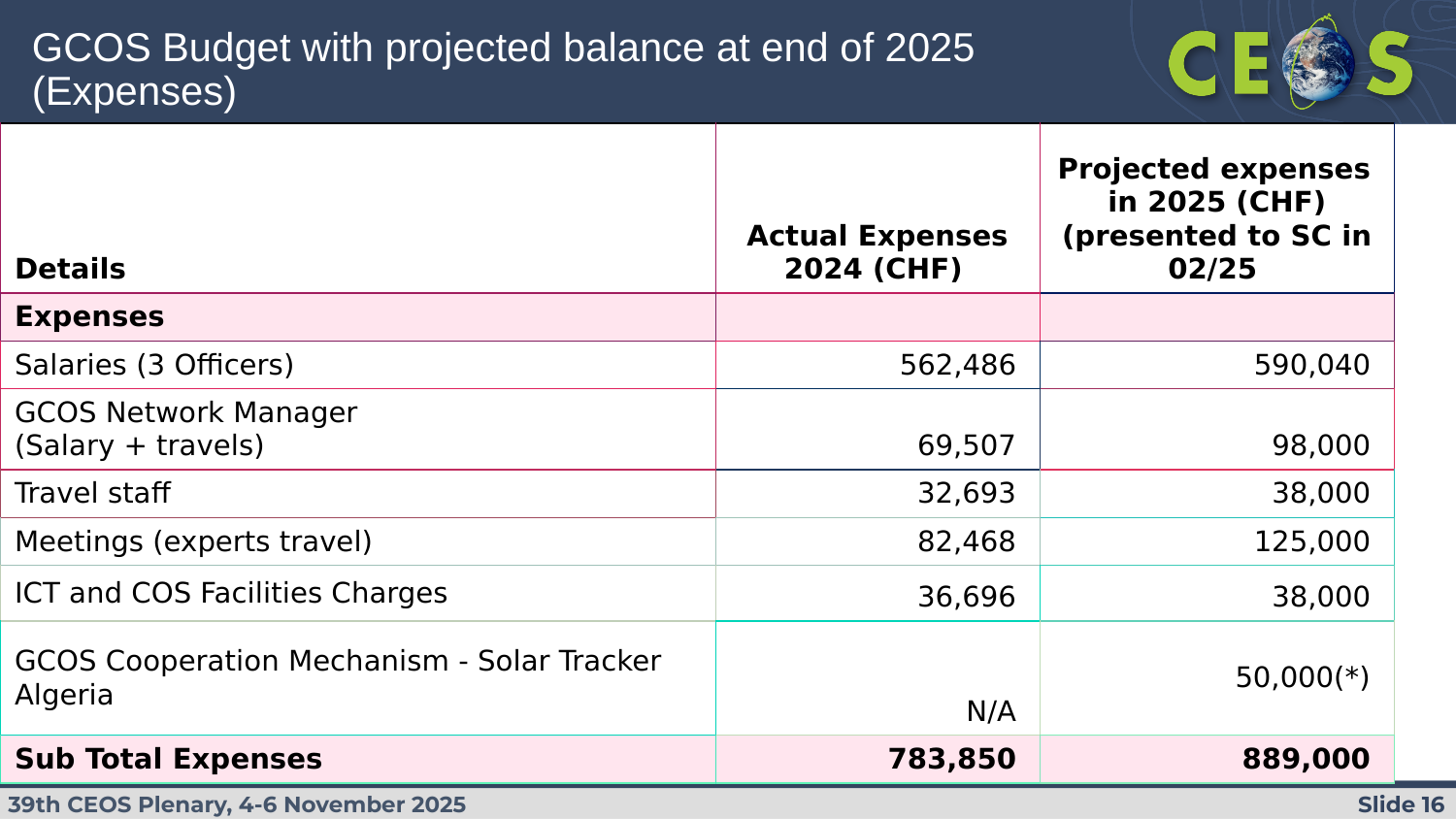

# GCOS Budget with projected balance at end of 2025 (Expenses)
| Details | Actual Expenses 2024 (CHF) | Projected expenses  in 2025 (CHF) (presented to SC in 02/25 |
| --- | --- | --- |
| Expenses |  |  |
| Salaries (3 Officers) | 562,486 | 590,040 |
| GCOS Network Manager   (Salary + travels) | 69,507 | 98,000 |
| Travel staff | 32,693 | 38,000 |
| Meetings (experts travel) | 82,468 | 125,000 |
| ICT and COS Facilities Charges | 36,696 | 38,000 |
| GCOS Cooperation Mechanism - Solar Tracker Algeria | N/A | 50,000(\*) |
| Sub Total Expenses | 783,850 | 889,000 |